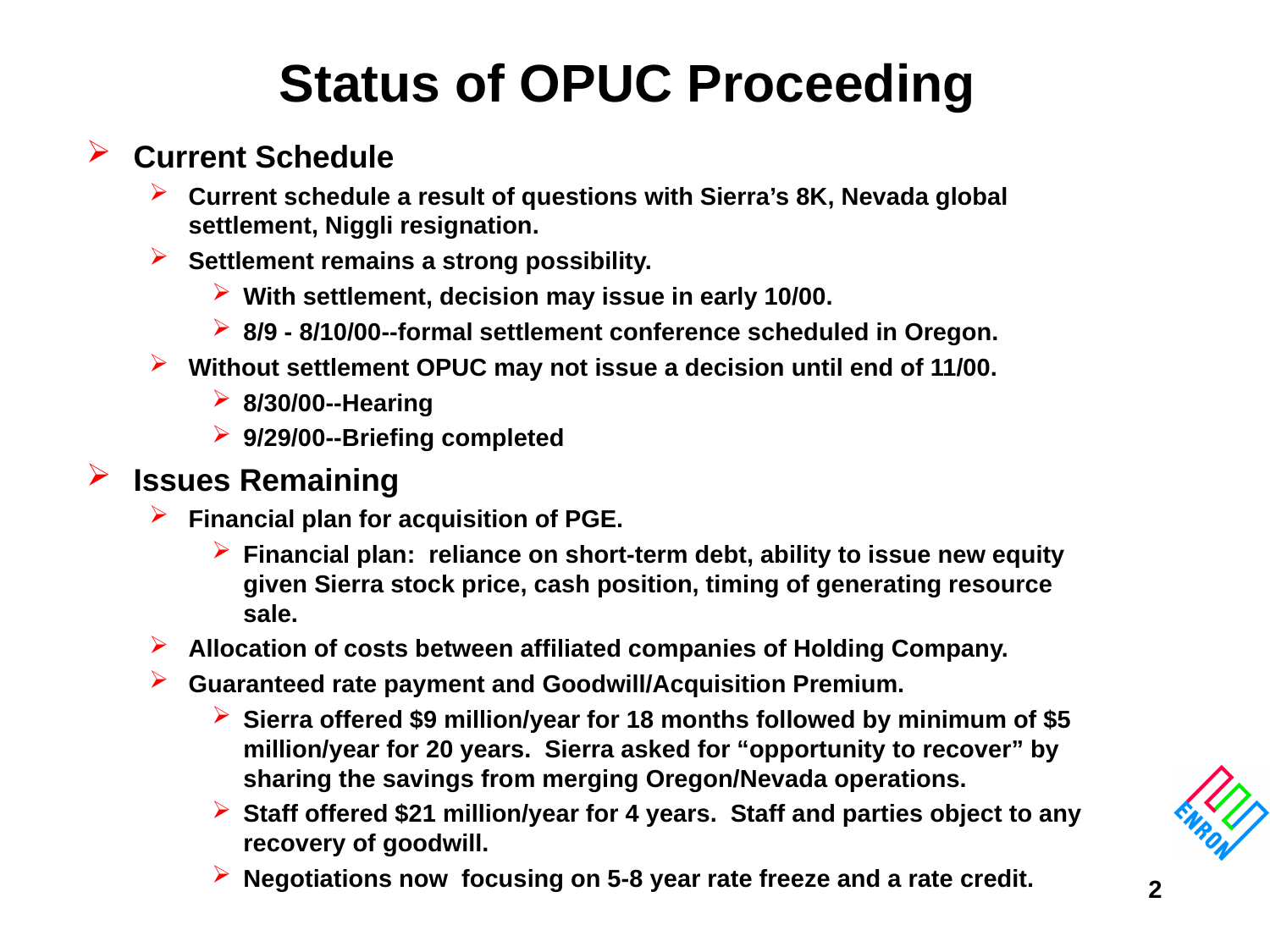

# Status of OPUC Proceeding
Current Schedule
Current schedule a result of questions with Sierra’s 8K, Nevada global settlement, Niggli resignation.
Settlement remains a strong possibility.
With settlement, decision may issue in early 10/00.
8/9 - 8/10/00--formal settlement conference scheduled in Oregon.
Without settlement OPUC may not issue a decision until end of 11/00.
8/30/00--Hearing
9/29/00--Briefing completed
Issues Remaining
Financial plan for acquisition of PGE.
Financial plan:  reliance on short-term debt, ability to issue new equity given Sierra stock price, cash position, timing of generating resource sale.
Allocation of costs between affiliated companies of Holding Company.
Guaranteed rate payment and Goodwill/Acquisition Premium.
Sierra offered $9 million/year for 18 months followed by minimum of $5 million/year for 20 years.  Sierra asked for “opportunity to recover” by sharing the savings from merging Oregon/Nevada operations.
Staff offered $21 million/year for 4 years.  Staff and parties object to any recovery of goodwill.
Negotiations now  focusing on 5-8 year rate freeze and a rate credit.
2